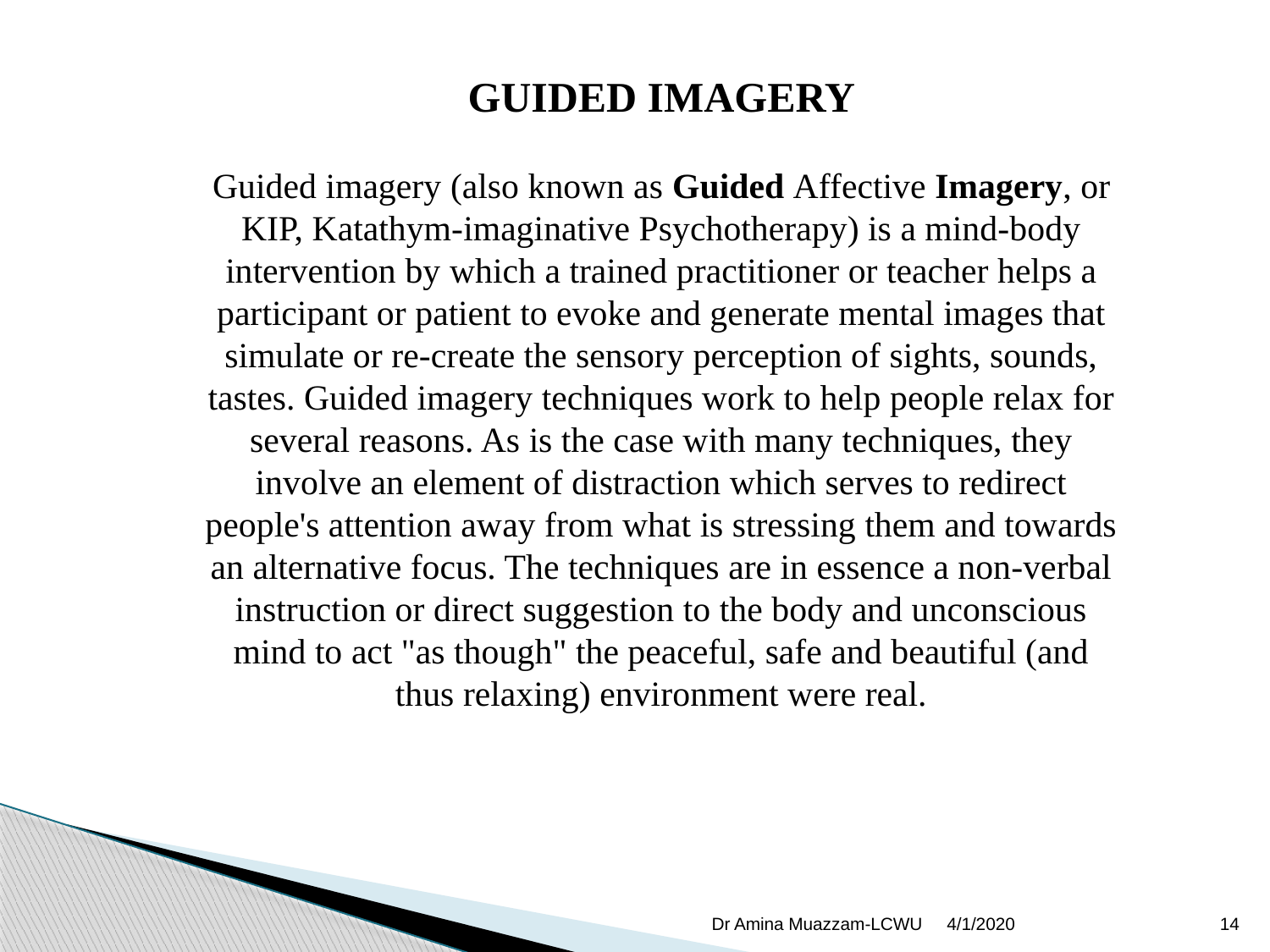

GUIDED IMAGERY

Guided imagery (also known as Guided Affective Imagery, or KIP, Katathym-imaginative Psychotherapy) is a mind-body intervention by which a trained practitioner or teacher helps a participant or patient to evoke and generate mental images that simulate or re-create the sensory perception of sights, sounds, tastes. Guided imagery techniques work to help people relax for several reasons. As is the case with many techniques, they involve an element of distraction which serves to redirect people's attention away from what is stressing them and towards an alternative focus. The techniques are in essence a non-verbal instruction or direct suggestion to the body and unconscious mind to act "as though" the peaceful, safe and beautiful (and thus relaxing) environment were real.

Dr Amina Muazzam-LCWU
4/1/2020
14